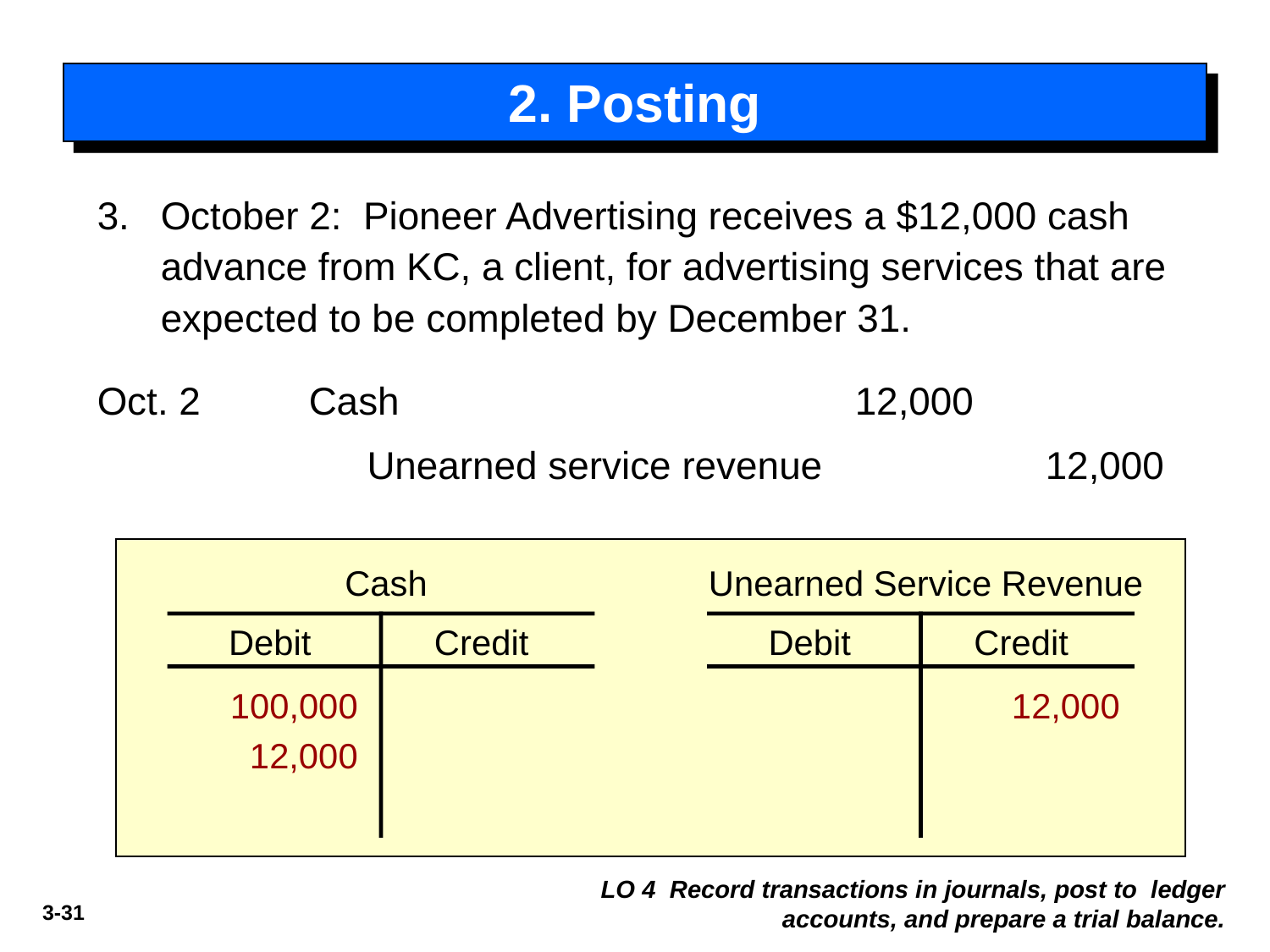

# 2. Posting
3. 	October 2:  Pioneer Advertising receives a $12,000 cash advance from KC, a client, for advertising services that are expected to be completed by December 31.
Oct. 2
Cash
12,000
Unearned service revenue
12,000

Cash
Unearned Service Revenue
Debit

Credit
Debit

Credit

100,000
12,000

12,000
LO 4  Record transactions in journals, post to  ledger accounts, and prepare a trial balance.